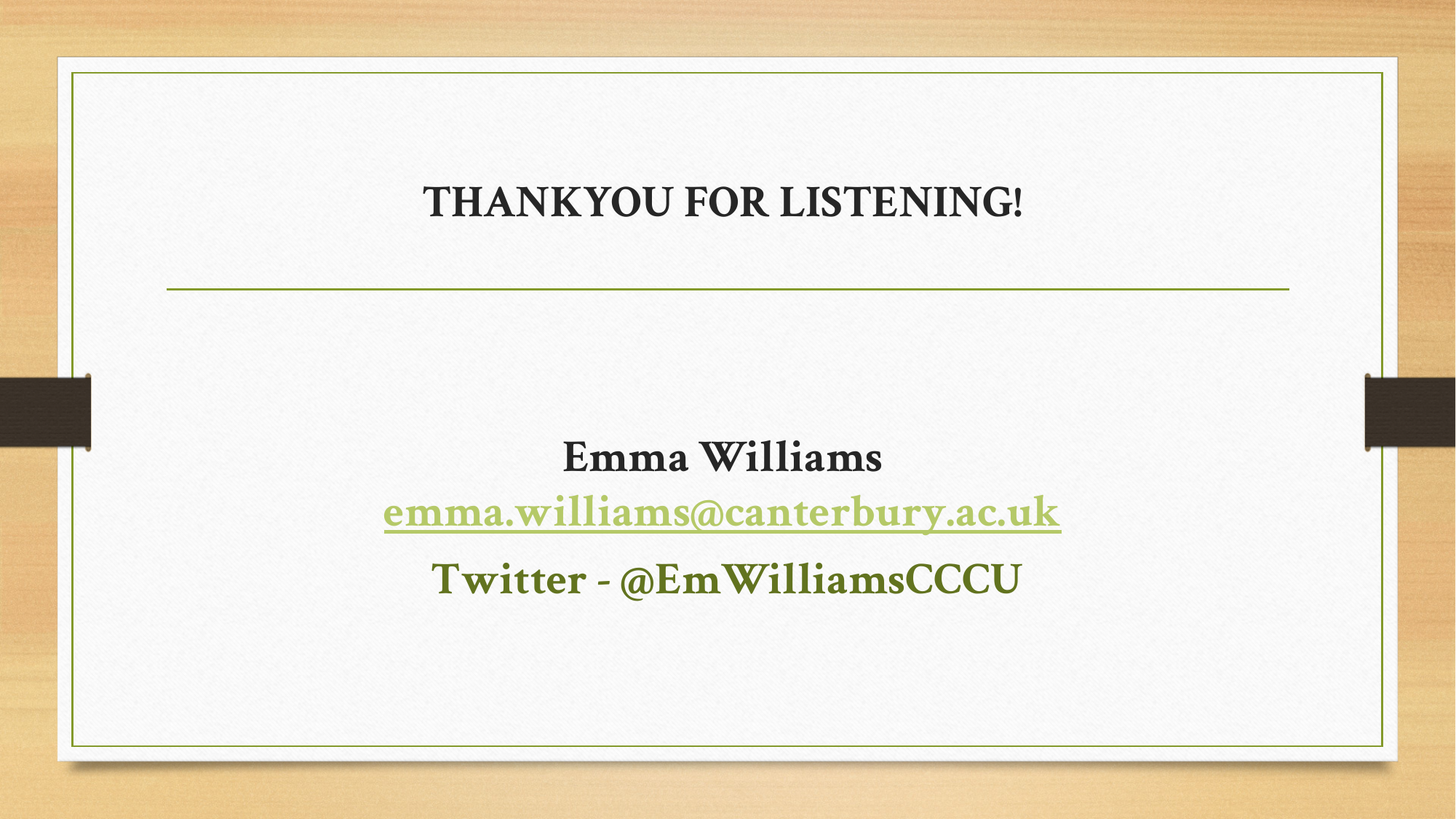

THANKYOU FOR LISTENING!

Emma Williams emma.williams@canterbury.ac.uk
Twitter - @EmWilliamsCCCU